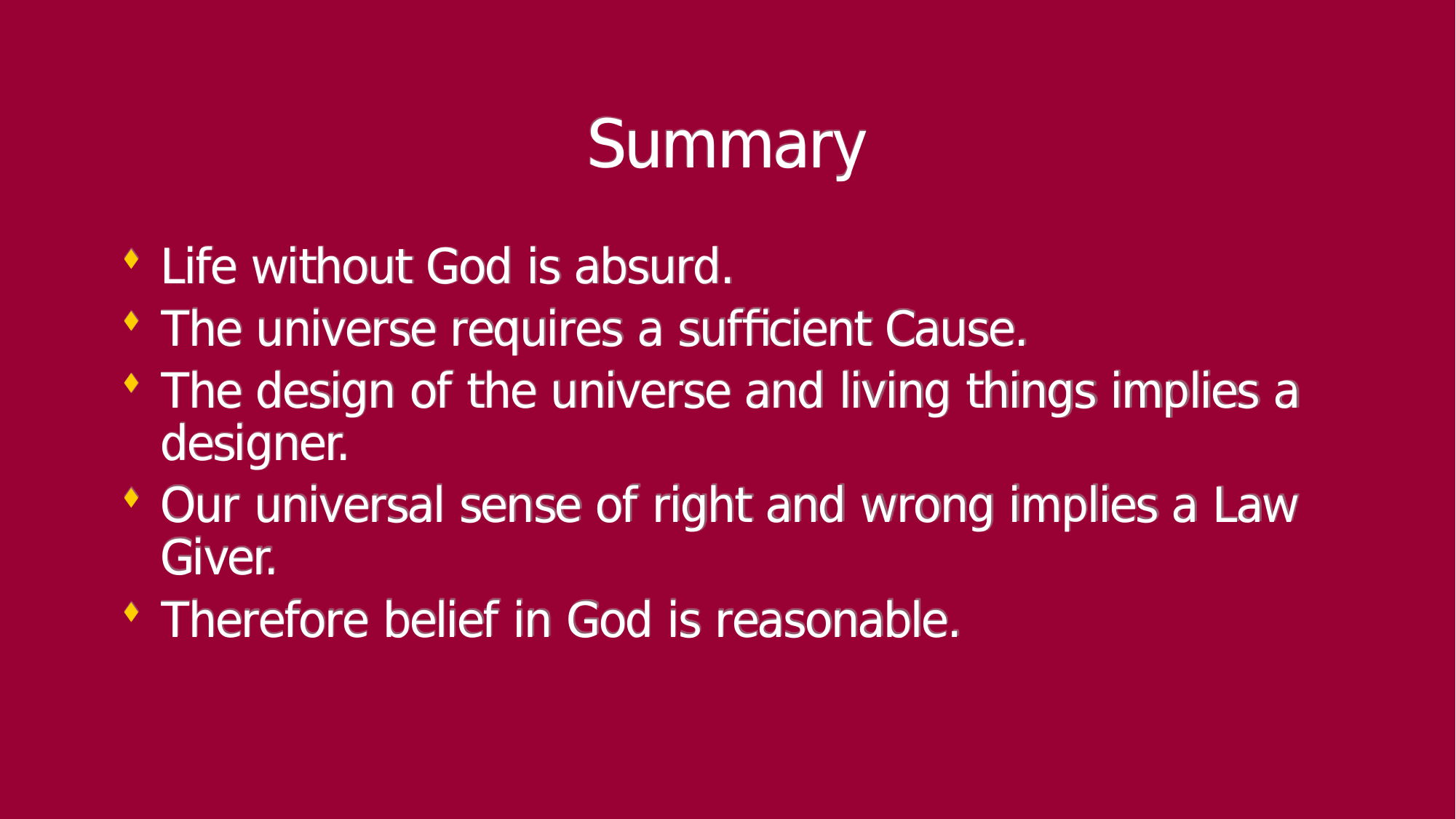

# Summary
Life without God is absurd.
The universe requires a sufficient Cause.
The design of the universe and living things implies a designer.
Our universal sense of right and wrong implies a Law Giver.
Therefore belief in God is reasonable.